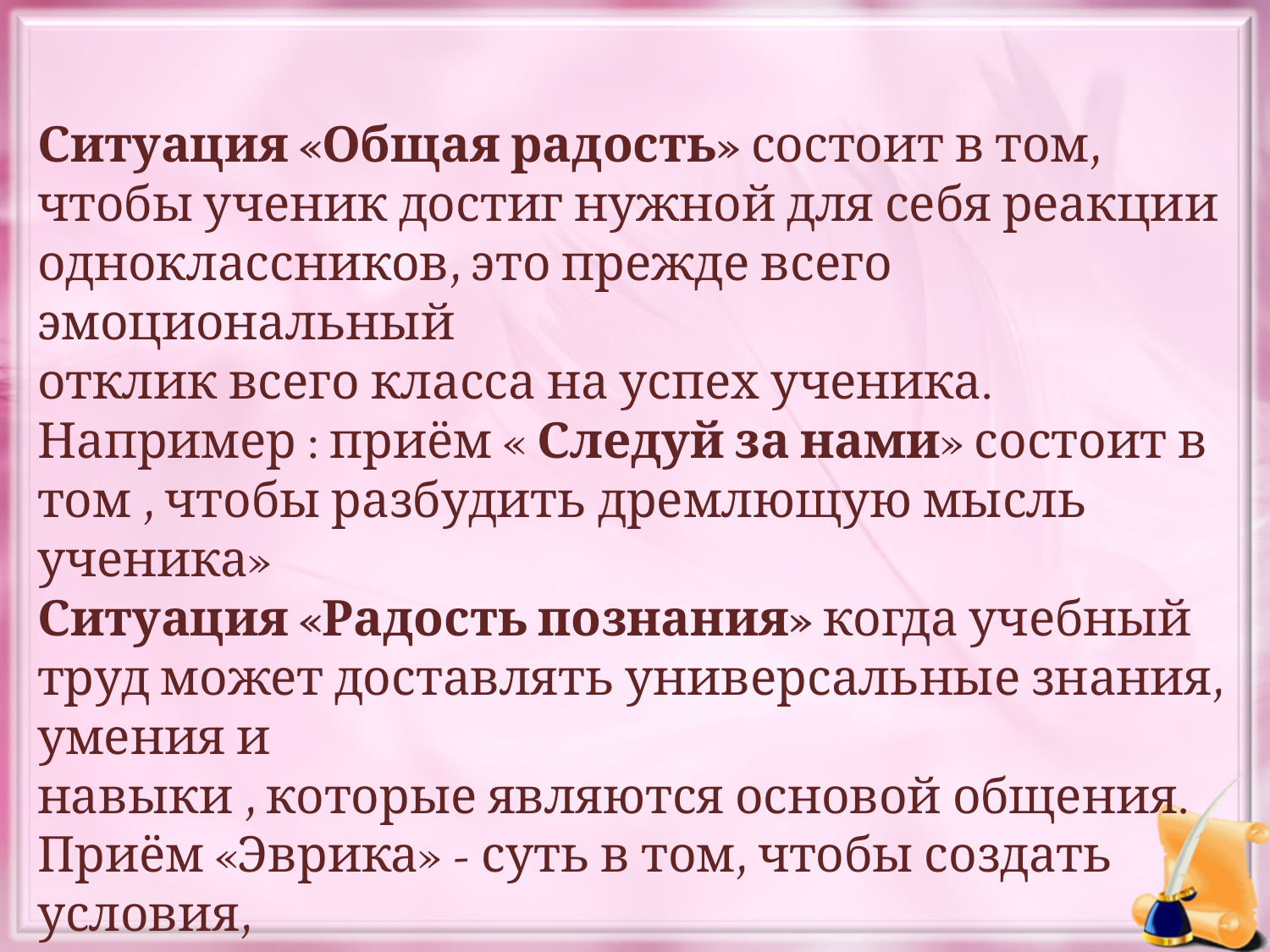

Ситуация «Общая радость» состоит в том, чтобы ученик достиг нужной для себя реакции
одноклассников, это прежде всего эмоциональный
отклик всего класса на успех ученика.
Например : приём « Следуй за нами» состоит в том , чтобы разбудить дремлющую мысль ученика»
Ситуация «Радость познания» когда учебный труд может доставлять универсальные знания, умения и
навыки , которые являются основой общения.
Приём «Эврика» - суть в том, чтобы создать условия,
при которых ребёнок выполняя учебное задание,
неожиданно для себя пришёл к выводу , раскрывающему
неизвестные для него возможности.